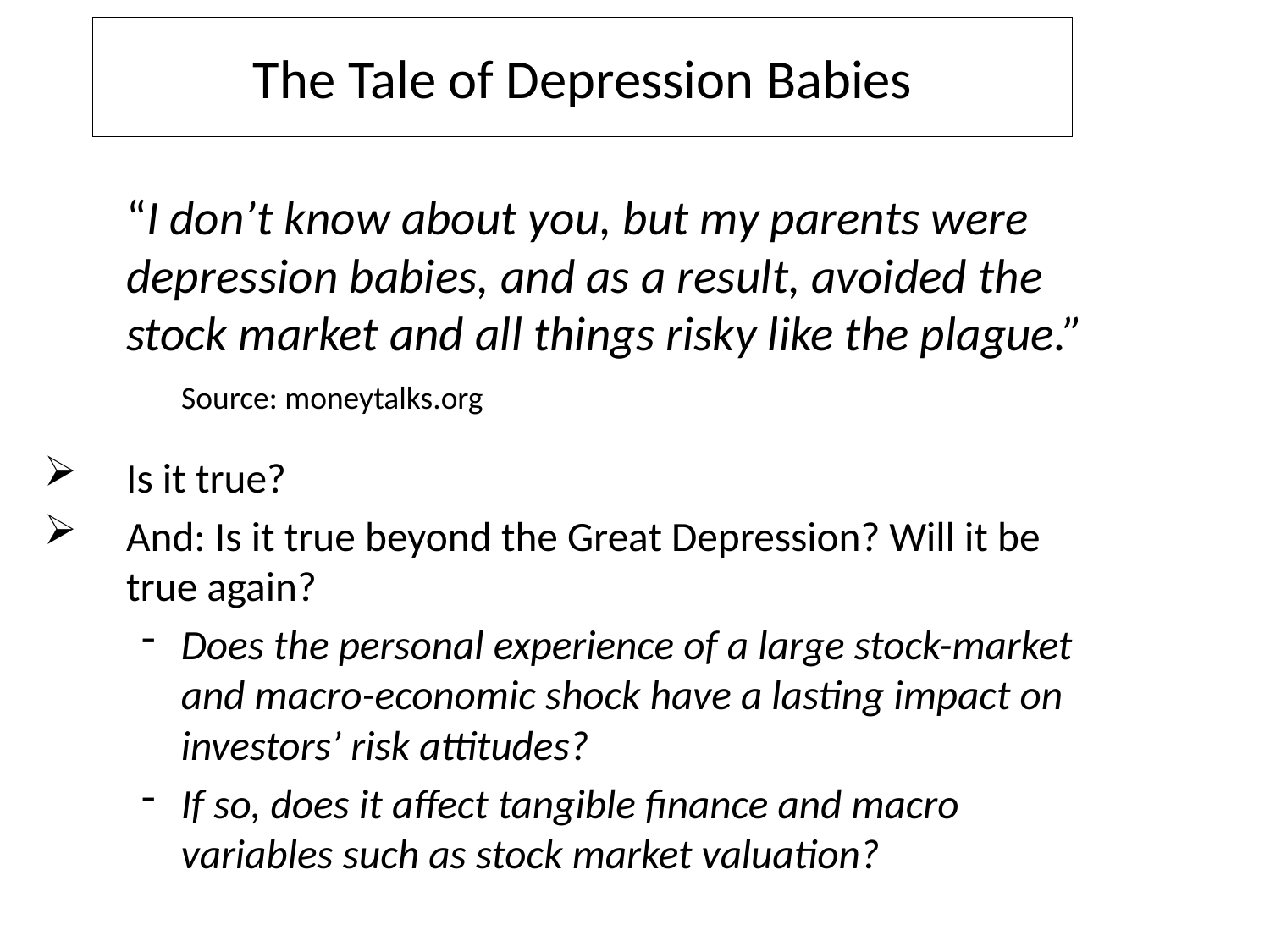

# The Tale of Depression Babies
	“I don’t know about you, but my parents were depression babies, and as a result, avoided the stock market and all things risky like the plague.”        Source: moneytalks.org

Is it true?
And: Is it true beyond the Great Depression? Will it be true again?
Does the personal experience of a large stock-market and macro-economic shock have a lasting impact on investors’ risk attitudes?
If so, does it affect tangible finance and macro variables such as stock market valuation?